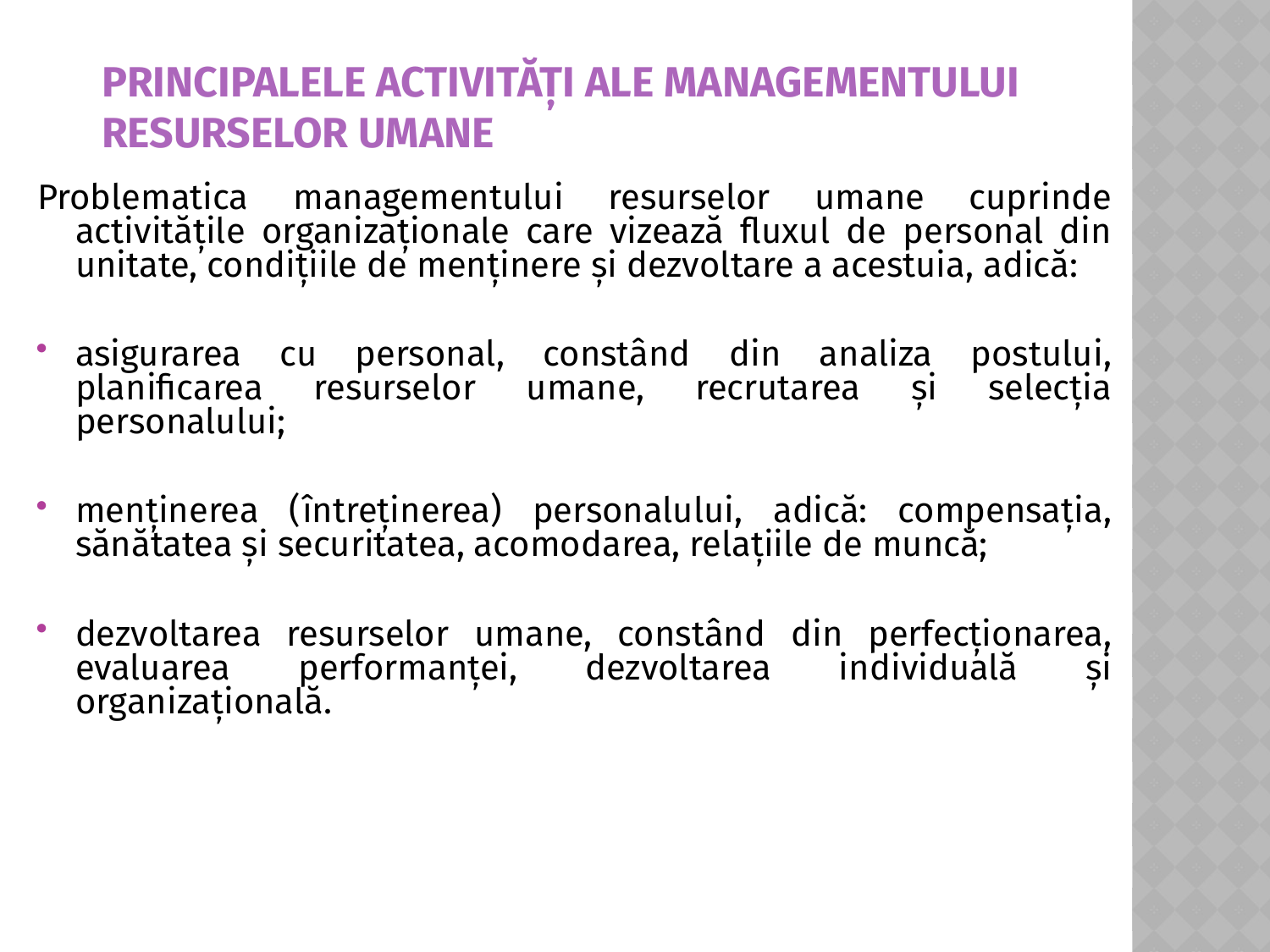

# Principalele activităţi ale managementului resurselor umane
Problematica managementului resurselor umane cuprinde activităţile organizaţionale care vizează fluxul de personal din unitate, condiţiile de menţinere şi dezvoltare a acestuia, adică:

asigurarea cu personal, constând din analiza postului, planificarea resurselor umane, recrutarea şi selecţia personalului;

menţinerea (întreţinerea) personalului, adică: compensaţia, sănătatea şi securitatea, acomodarea, relaţiile de muncă;

dezvoltarea resurselor umane, constând din perfecţionarea, evaluarea performanţei, dezvoltarea individuală şi organizaţională.